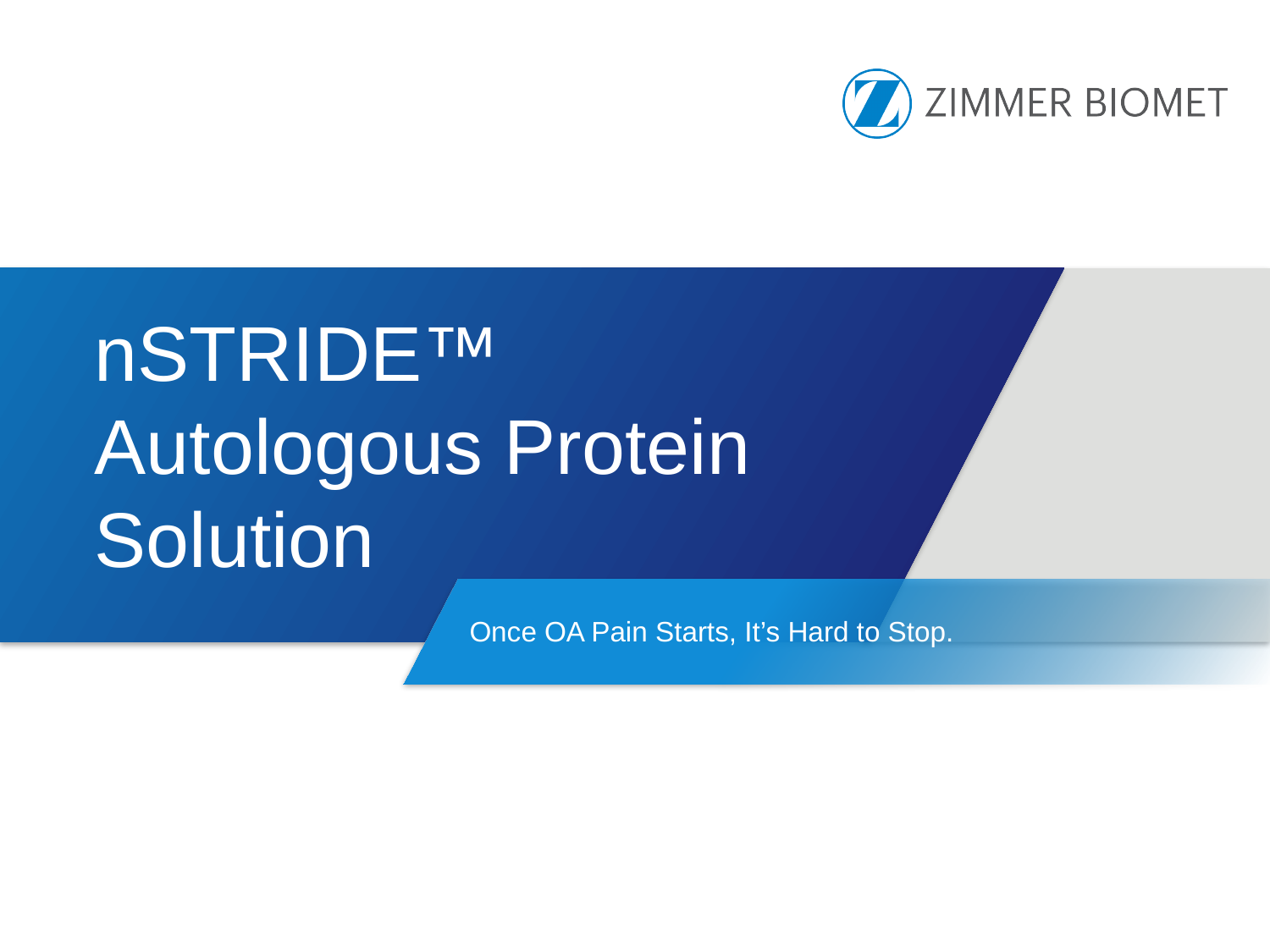

# nSTRIDE™ Autologous Protein Solution
Once OA Pain Starts, It’s Hard to Stop.